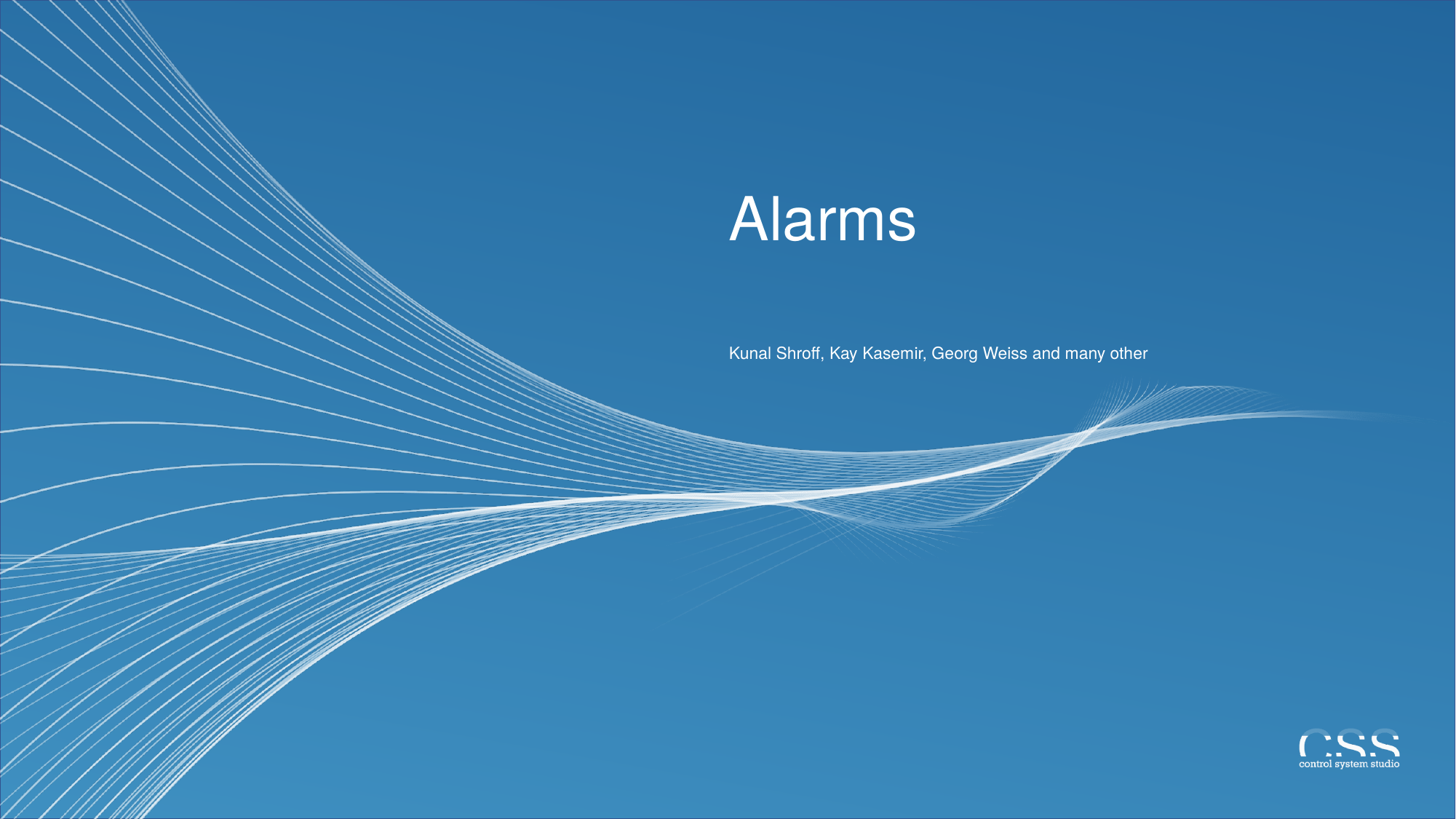

# Alarms
Kunal Shroff, Kay Kasemir, Georg Weiss and many other